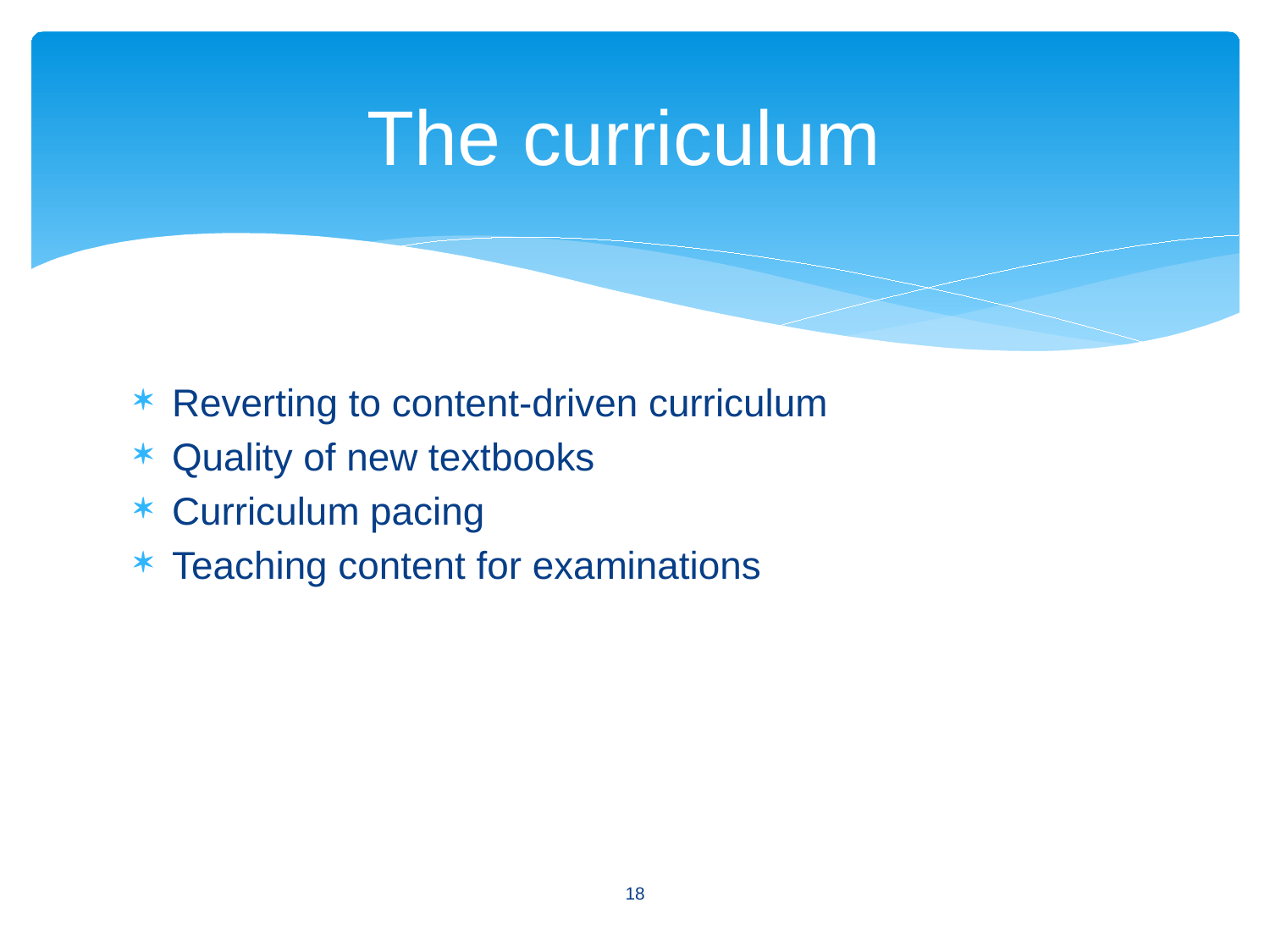

# The curriculum
Reverting to content-driven curriculum
Quality of new textbooks
Curriculum pacing
Teaching content for examinations

18